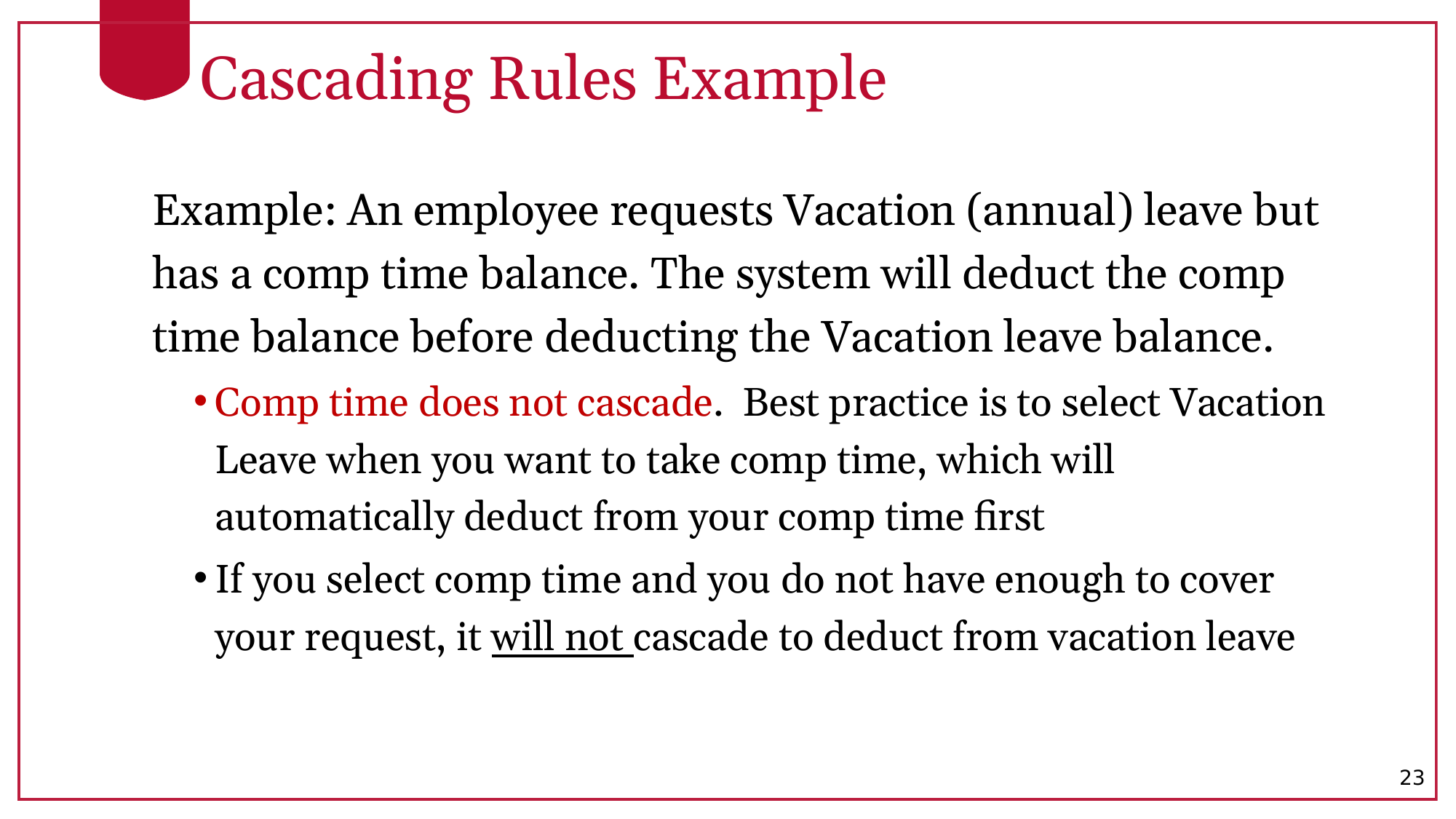

# Cascading Rules Example
Example: An employee requests Vacation (annual) leave but has a comp time balance. The system will deduct the comp time balance before deducting the Vacation leave balance.
Comp time does not cascade.  Best practice is to select Vacation Leave when you want to take comp time, which will automatically deduct from your comp time first
If you select comp time and you do not have enough to cover your request, it will not cascade to deduct from vacation leave

23